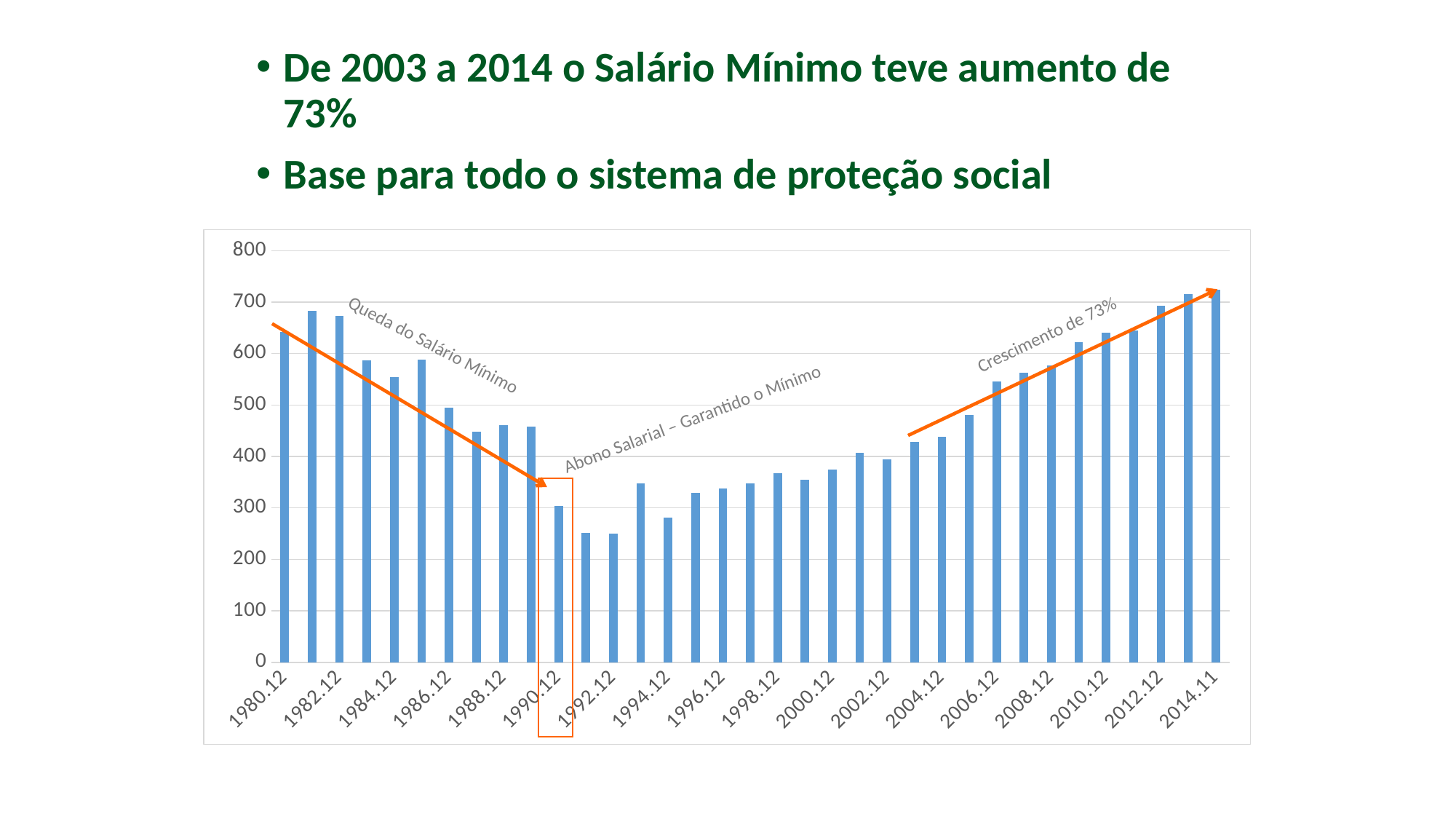

De 2003 a 2014 o Salário Mínimo teve aumento de 73%
Base para todo o sistema de proteção social

### Chart

| Category |  |
|---|---|
| 1980.12 | 641.280720904286 |
| 1981.12 | 682.845934057253 |
| 1982.12 | 673.552781056015 |
| 1983.12 | 587.27059627366 |
| 1984.12 | 553.985046514287 |
| 1985.12 | 588.58519092794 |
| 1986.12 | 495.417829853265 |
| 1987.12 | 448.500310273016 |
| 1988.12 | 460.656223846767 |
| 1989.12 | 457.41292059643 |
| 1990.12 | 304.3214394869489 |
| 1991.12 | 251.502590993812 |
| 1992.12 | 250.342690020108 |
| 1993.12 | 347.3690002772789 |
| 1994.12 | 281.566859674348 |
| 1995.12 | 329.750953734898 |
| 1996.12 | 338.4663625415129 |
| 1997.12 | 347.5585340431339 |
| 1998.12 | 367.385363056803 |
| 1999.12 | 354.4638317962919 |
| 2000.12 | 373.847145565116 |
| 2001.12 | 407.20008742214 |
| 2002.12 | 394.3218236451 |
| 2003.12 | 428.672967994374 |
| 2004.12 | 437.561001386072 |
| 2005.12 | 480.622206744443 |
| 2006.12 | 545.383790293747 |
| 2007.12 | 563.101183595022 |
| 2008.12 | 577.535889429298 |
| 2009.12 | 621.5492493946729 |
| 2010.12 | 640.3022657804077 |
| 2011.12 | 645.025798466099 |
| 2012.12 | 693.197985502292 |
| 2013.12 | 715.788644836221 |
| 2014.11 | 724.0 |
Crescimento de 73%
Queda do Salário Mínimo
Abono Salarial – Garantido o Mínimo